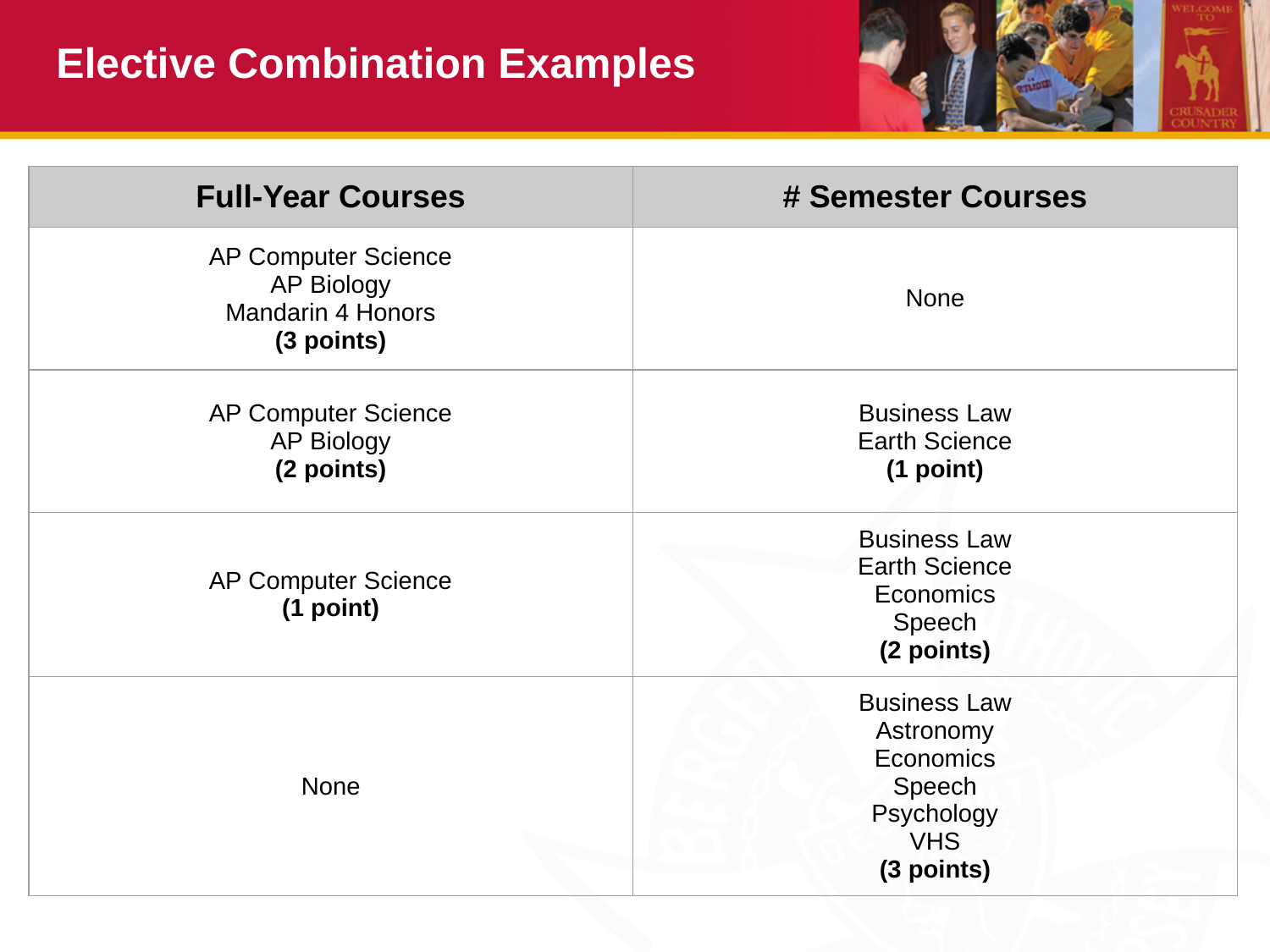

# Elective Combination Examples
| Full-Year Courses | # Semester Courses |
| --- | --- |
| AP Computer Science AP Biology Mandarin 4 Honors (3 points) | None |
| AP Computer Science AP Biology (2 points) | Business Law Earth Science (1 point) |
| AP Computer Science (1 point) | Business Law Earth Science Economics Speech (2 points) |
| None | Business Law Astronomy Economics Speech Psychology VHS (3 points) |